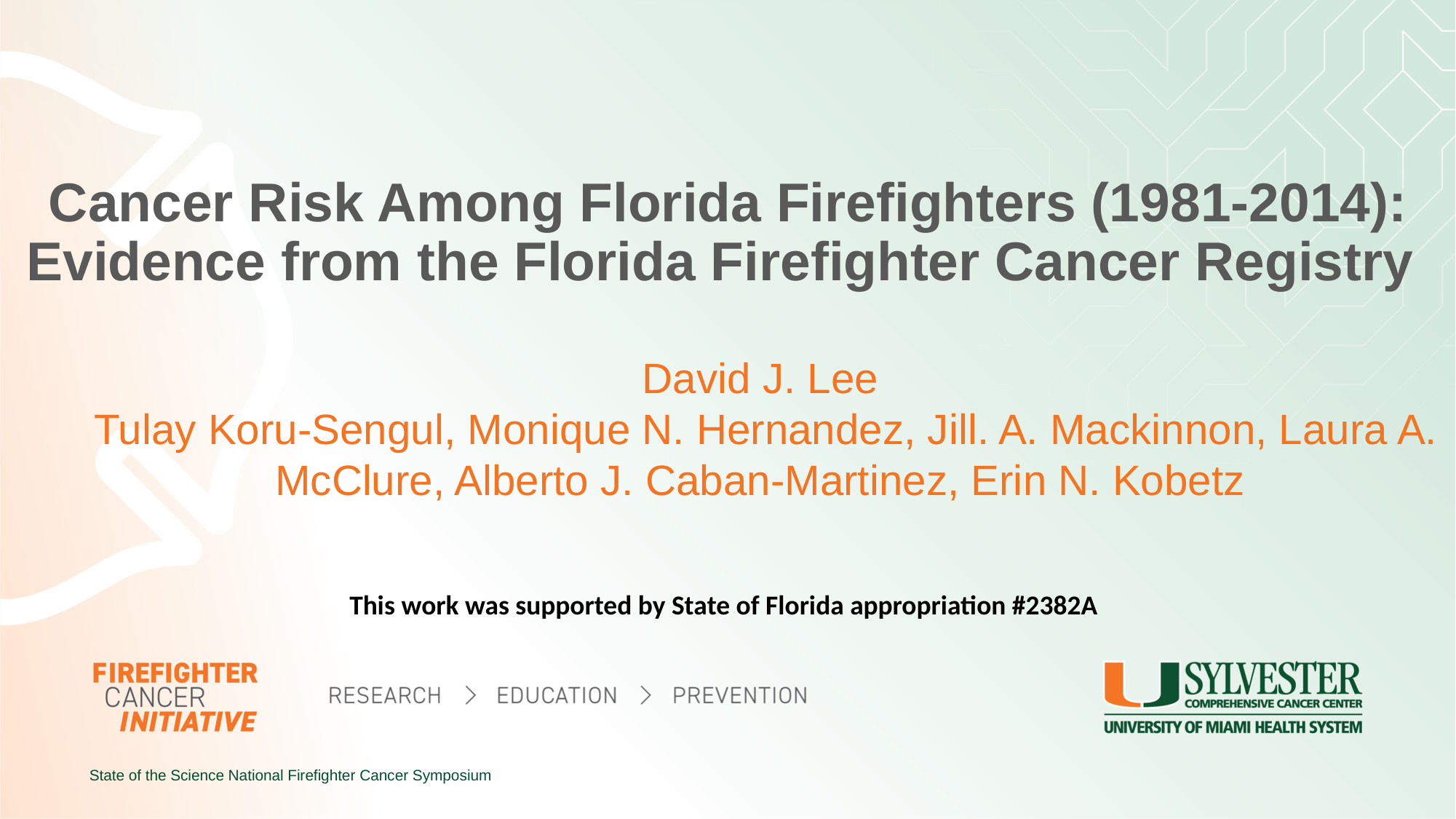

# Cancer Risk Among Florida Firefighters (1981-2014): Evidence from the Florida Firefighter Cancer Registry
David J. Lee
Tulay Koru-Sengul, Monique N. Hernandez, Jill. A. Mackinnon, Laura A. McClure, Alberto J. Caban-Martinez, Erin N. Kobetz
This work was supported by State of Florida appropriation #2382A